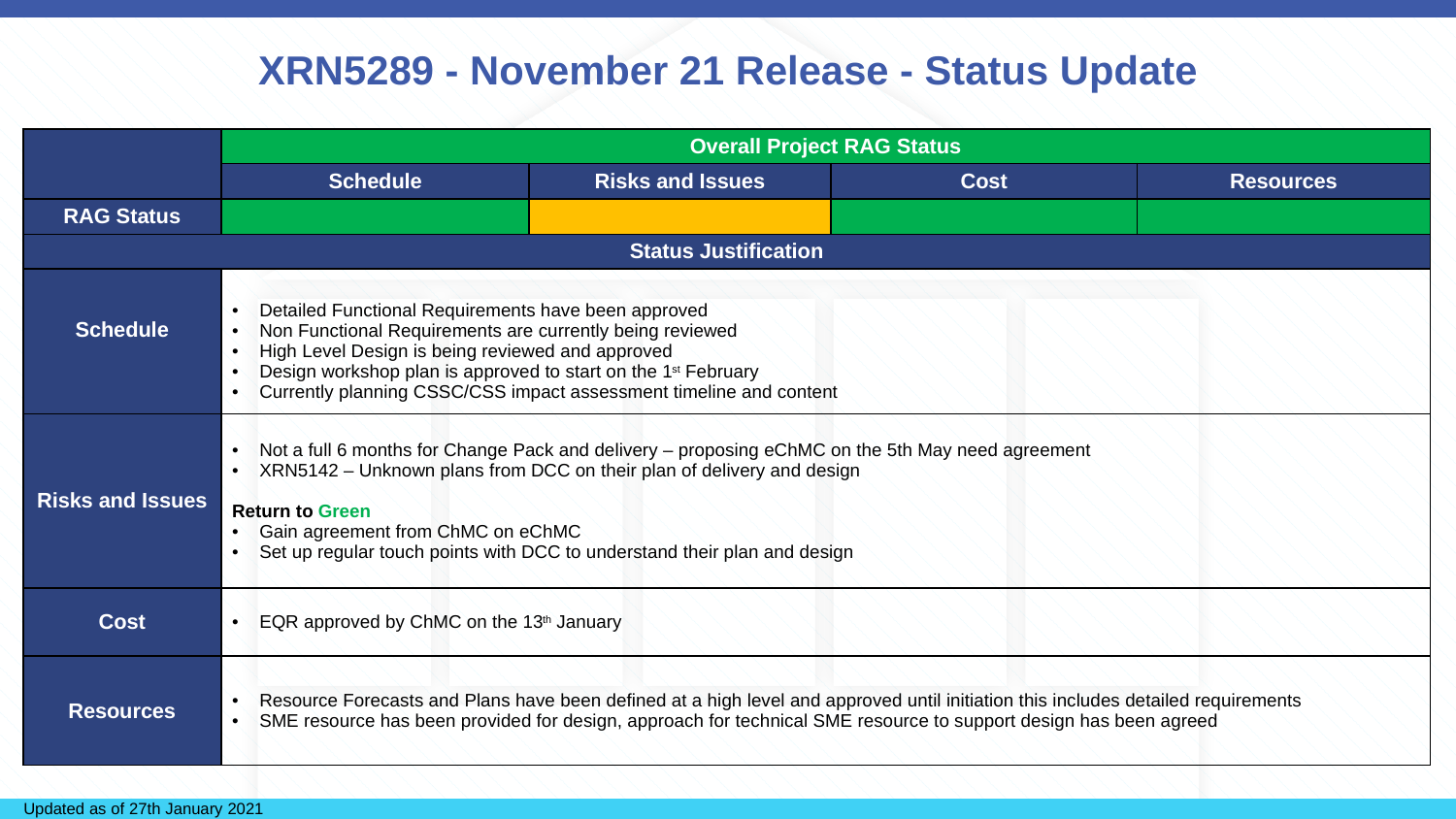

# XRN5289 - November 21 Release - Status Update
|  | Overall Project RAG Status |  |  |  |
| --- | --- | --- | --- | --- |
|  | Schedule | Risks and Issues | Cost | Resources |
| RAG Status |  |  |  |  |
| Status Justification |  |  |  |  |
| Schedule | Detailed Functional Requirements have been approved Non Functional Requirements are currently being reviewed High Level Design is being reviewed and approved Design workshop plan is approved to start on the 1st February Currently planning CSSC/CSS impact assessment timeline and content |  |  |  |
| Risks and Issues | Not a full 6 months for Change Pack and delivery – proposing eChMC on the 5th May need agreement XRN5142 – Unknown plans from DCC on their plan of delivery and design Return to Green Gain agreement from ChMC on eChMC Set up regular touch points with DCC to understand their plan and design |  |  |  |
| Cost | EQR approved by ChMC on the 13th January |  |  |  |
| Resources | Resource Forecasts and Plans have been defined at a high level and approved until initiation this includes detailed requirements SME resource has been provided for design, approach for technical SME resource to support design has been agreed |  |  |  |
Updated as of 27th January 2021